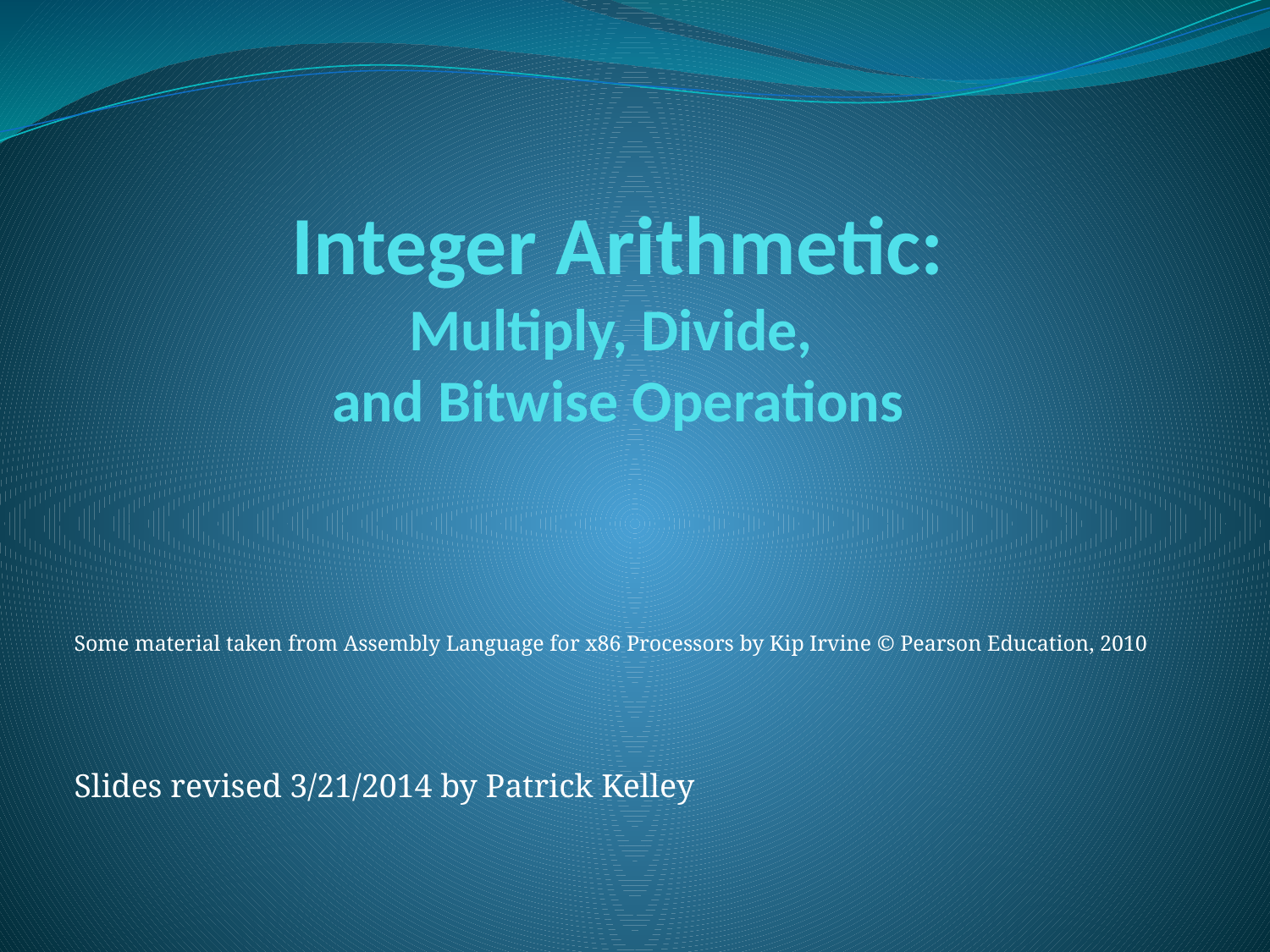

# Integer Arithmetic: Multiply, Divide, and Bitwise Operations
Some material taken from Assembly Language for x86 Processors by Kip Irvine © Pearson Education, 2010

Slides revised 3/21/2014 by Patrick Kelley